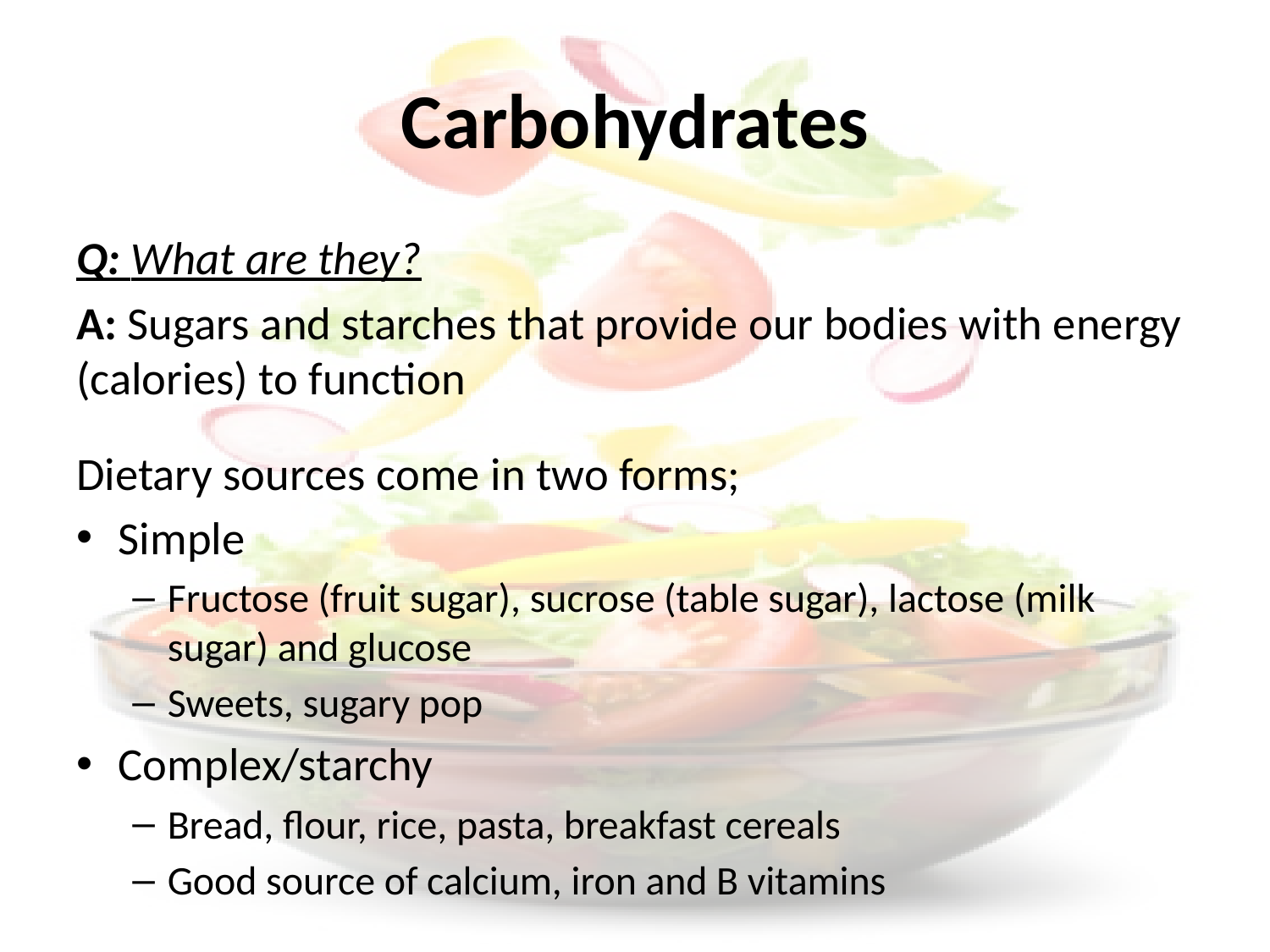

# Carbohydrates
Q: What are they?
A: Sugars and starches that provide our bodies with energy (calories) to function

Dietary sources come in two forms;
Simple
Fructose (fruit sugar), sucrose (table sugar), lactose (milk sugar) and glucose
Sweets, sugary pop
Complex/starchy
Bread, flour, rice, pasta, breakfast cereals
Good source of calcium, iron and B vitamins